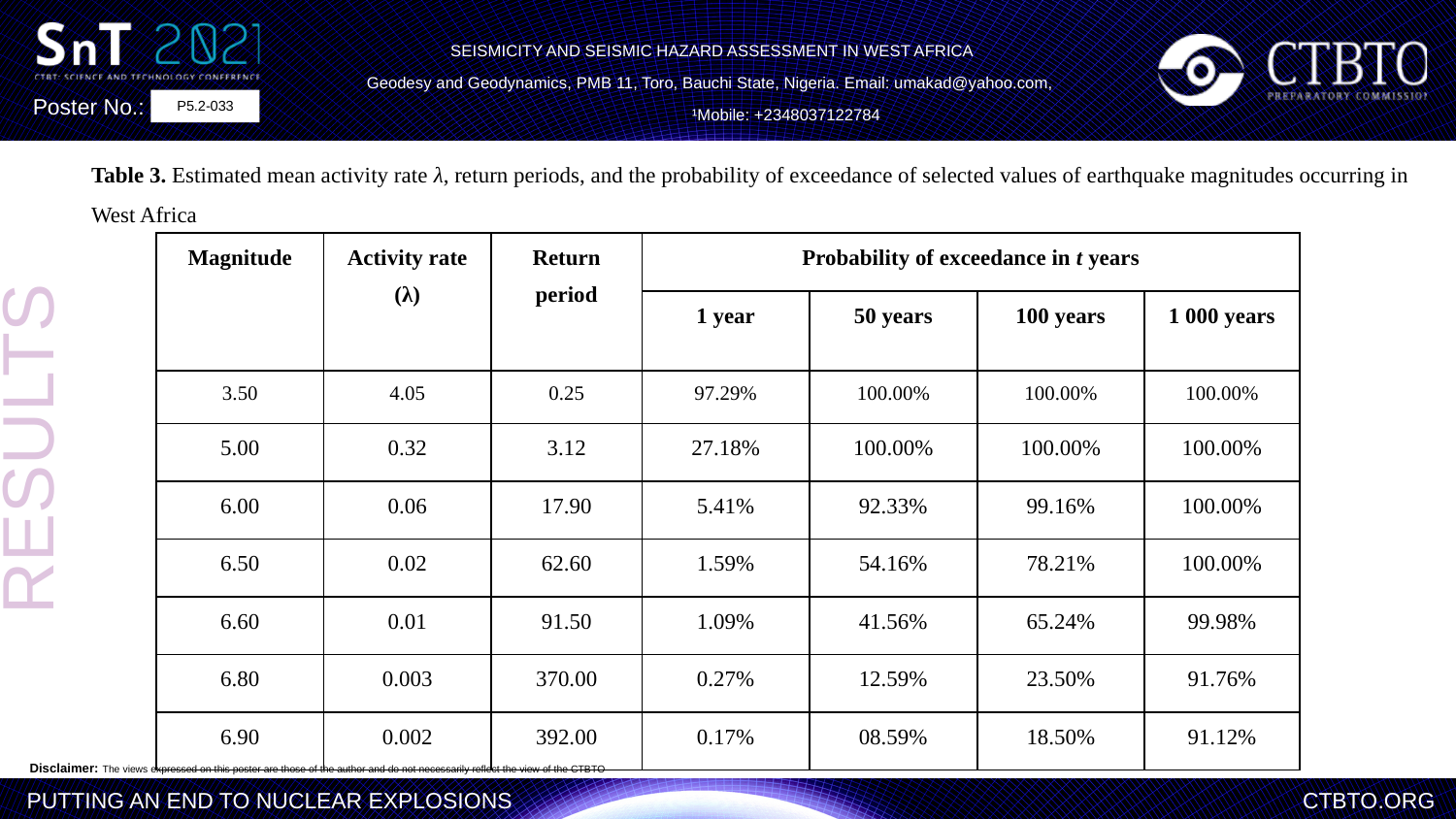

SEISMICITY AND SEISMIC HAZARD ASSESSMENT IN WEST AFRICA
Geodesy and Geodynamics, PMB 11, Toro, Bauchi State, Nigeria. Email: umakad@yahoo.com,
                                ¹Mobile: +2348037122784
P5.2-033

Table 3. Estimated mean activity rate λ, return periods, and the probability of exceedance of selected values of earthquake magnitudes occurring in West Africa
| Magnitude | Activity rate (λ) | Return period | Probability of exceedance in t years |  |  |  |
| --- | --- | --- | --- | --- | --- | --- |
|  |  |  | 1 year | 50 years | 100 years | 1 000 years |
| 3.50 | 4.05 | 0.25 | 97.29% | 100.00% | 100.00% | 100.00% |
| 5.00 | 0.32 | 3.12 | 27.18% | 100.00% | 100.00% | 100.00% |
| 6.00 | 0.06 | 17.90 | 5.41% | 92.33% | 99.16% | 100.00% |
| 6.50 | 0.02 | 62.60 | 1.59% | 54.16% | 78.21% | 100.00% |
| 6.60 | 0.01 | 91.50 | 1.09% | 41.56% | 65.24% | 99.98% |
| 6.80 | 0.003 | 370.00 | 0.27% | 12.59% | 23.50% | 91.76% |
| 6.90 | 0.002 | 392.00 | 0.17% | 08.59% | 18.50% | 91.12% |
RESULTS